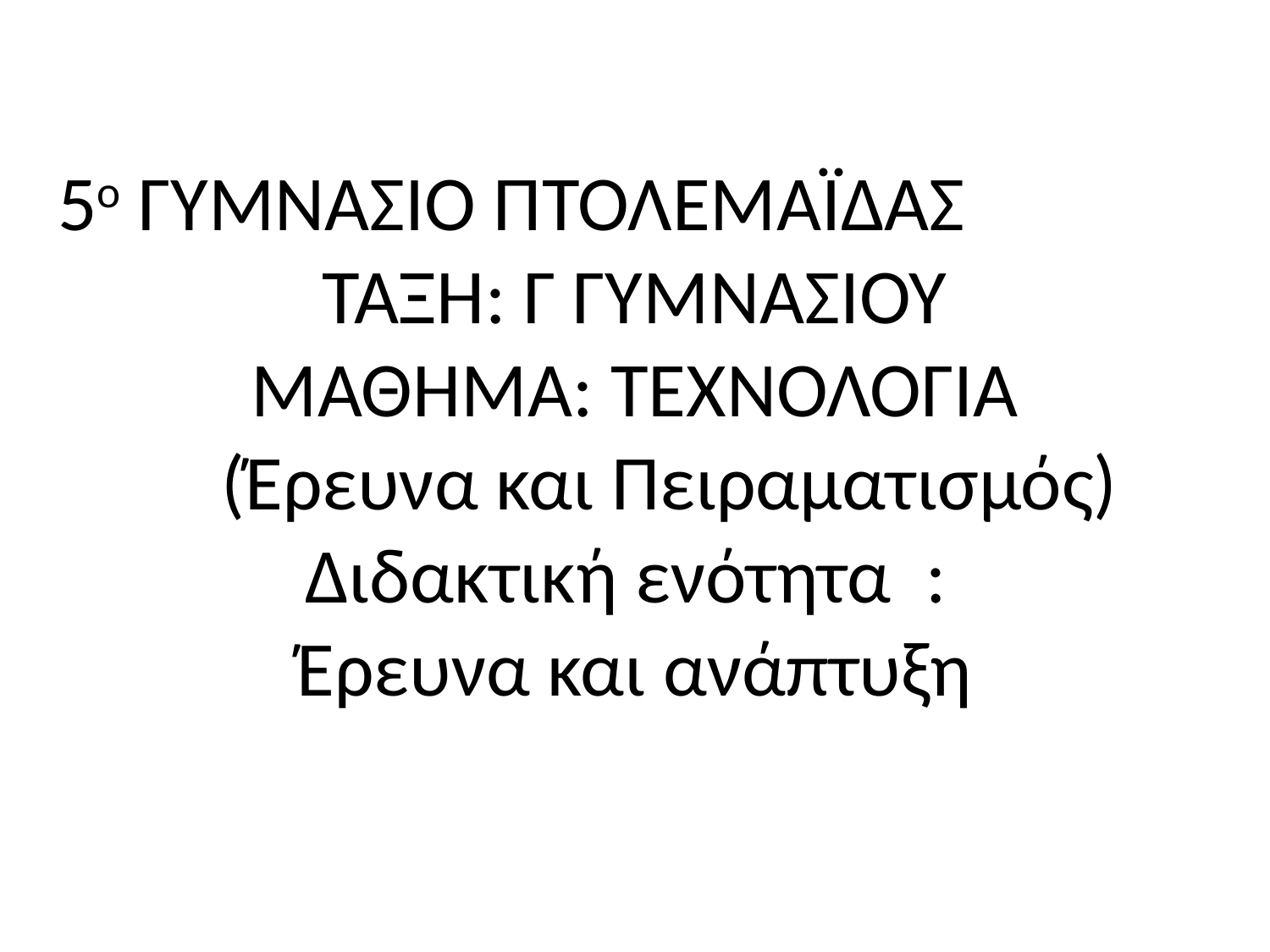

5ο ΓΥΜΝΑΣΙΟ ΠΤΟΛΕΜΑΪΔΑΣ
ΤΑΞΗ: Γ ΓΥΜΝΑΣΙΟΥ
ΜΑΘΗΜΑ: ΤΕΧΝΟΛΟΓΙΑ
    (Έρευνα και Πειραματισμός)
Διδακτική ενότητα  :
Έρευνα και ανάπτυξη